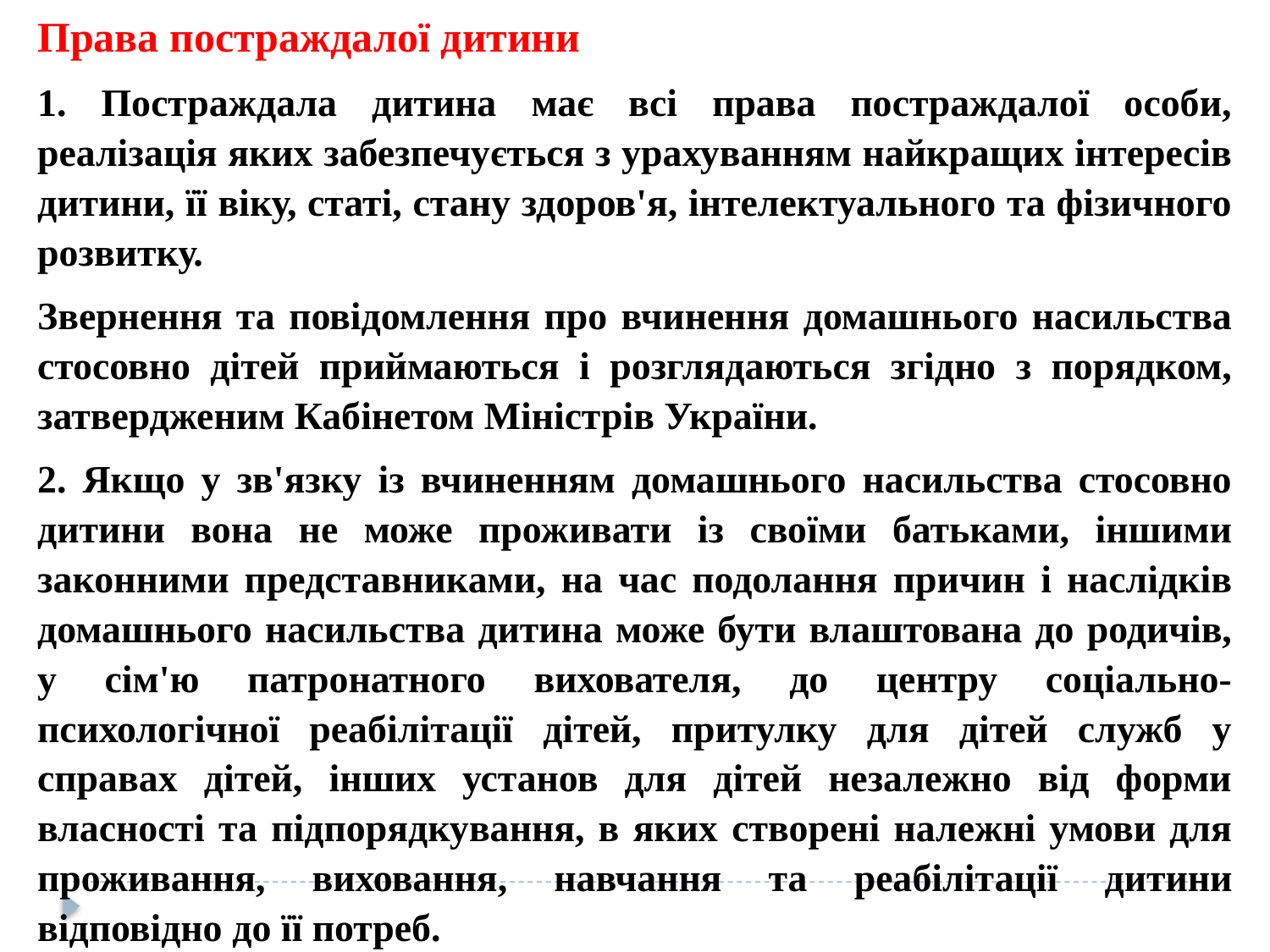

Права постраждалої дитини
1. Постраждала дитина має всі права постраждалої особи, реалізація яких забезпечується з урахуванням найкращих інтересів дитини, її віку, статі, стану здоров'я, інтелектуального та фізичного розвитку.
Звернення та повідомлення про вчинення домашнього насильства стосовно дітей приймаються і розглядаються згідно з порядком, затвердженим Кабінетом Міністрів України.
2. Якщо у зв'язку із вчиненням домашнього насильства стосовно дитини вона не може проживати із своїми батьками, іншими законними представниками, на час подолання причин і наслідків домашнього насильства дитина може бути влаштована до родичів, у сім'ю патронатного вихователя, до центру соціально-психологічної реабілітації дітей, притулку для дітей служб у справах дітей, інших установ для дітей незалежно від форми власності та підпорядкування, в яких створені належні умови для проживання, виховання, навчання та реабілітації дитини відповідно до її потреб.